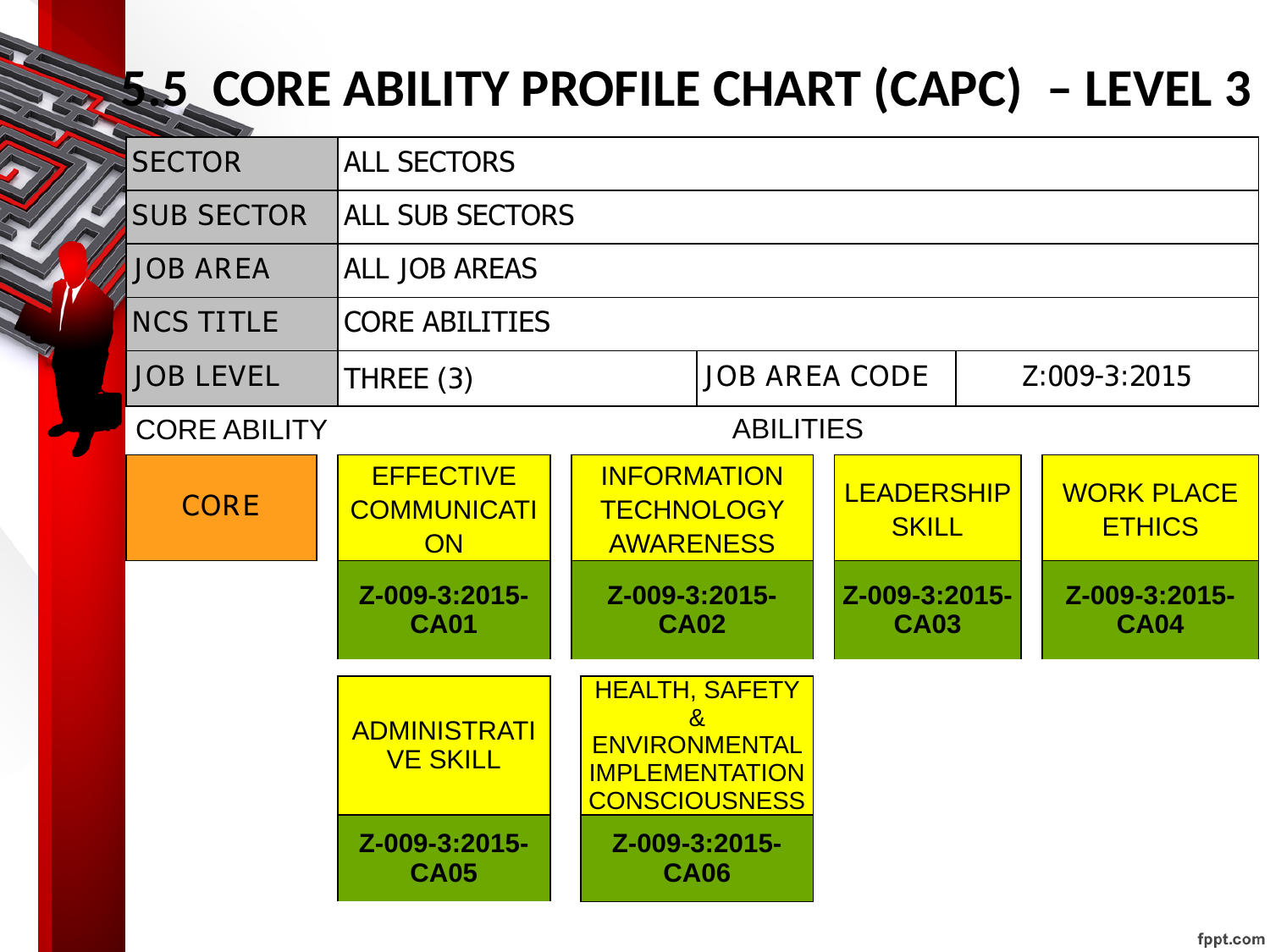

# 5.5  CORE ABILITY PROFILE CHART (CAPC)  – LEVEL 3
| SECTOR |  |  | ALL SECTORS |  |  |  |  |  |  |  |  |  |
| --- | --- | --- | --- | --- | --- | --- | --- | --- | --- | --- | --- | --- |
| SUB SECTOR |  |  | ALL SUB SECTORS |  |  |  |  |  |  |  |  |  |
| JOB AREA |  |  | ALL JOB AREAS |  |  |  |  |  |  |  |  |  |
| NCS TITLE |  |  | CORE ABILITIES |  |  |  |  |  |  |  |  |  |
| JOB LEVEL |  |  | THREE (3) |  |  |  | JOB AREA CODE |  |  | Z:009-3:2015 |  |  |
| CORE ABILITY |  |  | ABILITIES |  |  |  |  |  |  |  |  |  |
| CORE |  |  | EFFECTIVE COMMUNICATION |  | INFORMATION TECHNOLOGY AWARENESS |  |  |  | LEADERSHIP SKILL |  |  | WORK PLACE ETHICS |
|  |  |  | Z-009-3:2015-CA01 |  | Z-009-3:2015- CA02 |  |  |  | Z-009-3:2015-CA03 |  |  | Z-009-3:2015-CA04 |
|  |  |  |  |  |  |  |  |  |  |  |  |  |
|  |  |  | ADMINISTRATIVE SKILL |  |  | HEALTH, SAFETY & ENVIRONMENTAL IMPLEMENTATION CONSCIOUSNESS |  |  |  |  |  |  |
|  |  |  | Z-009-3:2015-CA05 |  |  | Z-009-3:2015-CA06 |  |  |  |  |  |  |